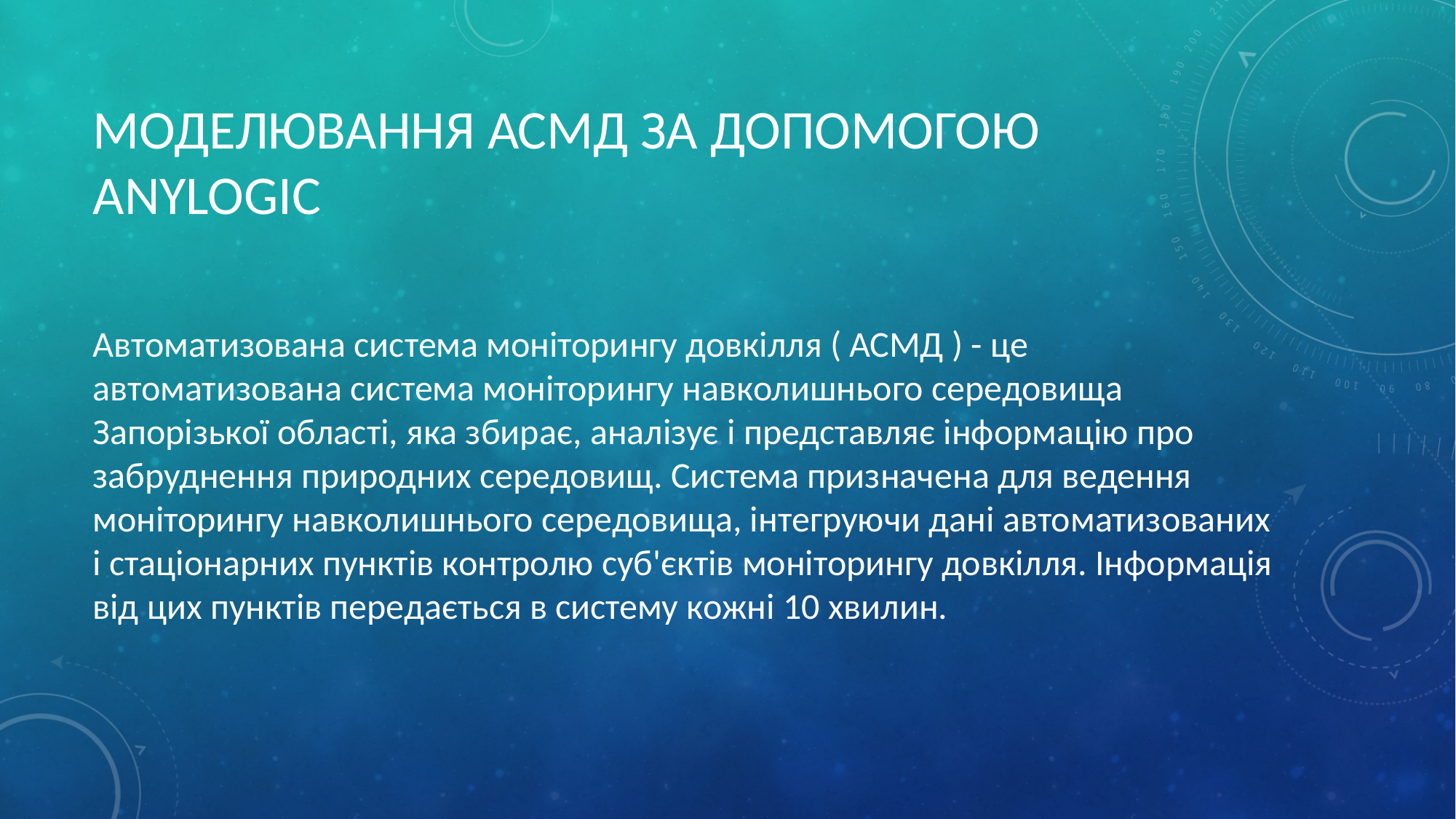

# Моделювання АСМД за допомогою ANYLOGIC
Автоматизована система моніторингу довкілля ( АСМД ) - це автоматизована система моніторингу навколишнього середовища Запорізької області, яка збирає, аналізує і представляє інформацію про забруднення природних середовищ. Система призначена для ведення моніторингу навколишнього середовища, інтегруючи дані автоматизованих і стаціонарних пунктів контролю суб'єктів моніторингу довкілля. Інформація від цих пунктів передається в систему кожні 10 хвилин.